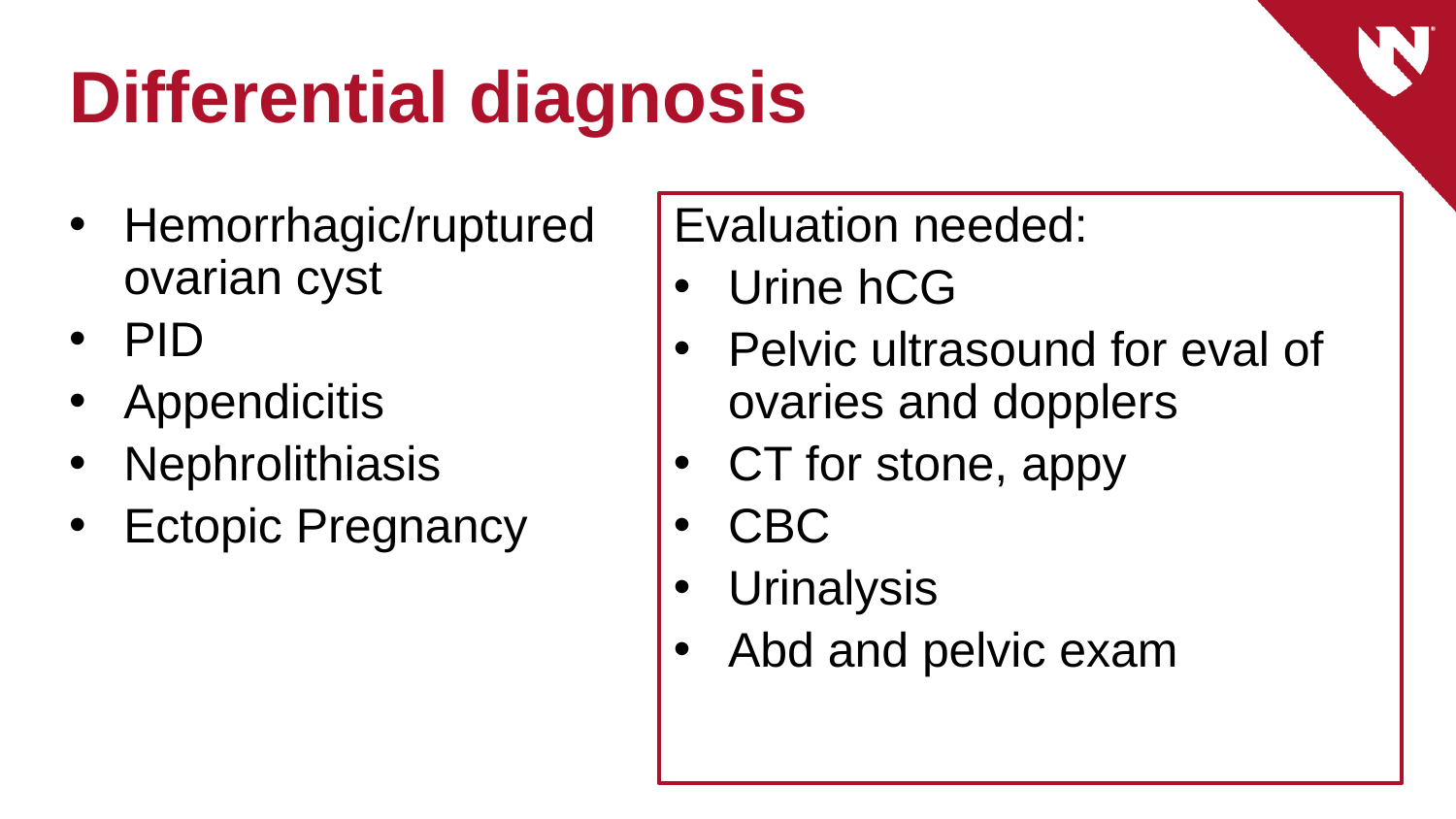

# Differential diagnosis
Hemorrhagic/ruptured ovarian cyst
PID
Appendicitis
Nephrolithiasis
Ectopic Pregnancy
Evaluation needed:
Urine hCG
Pelvic ultrasound for eval of ovaries and dopplers
CT for stone, appy
CBC
Urinalysis
Abd and pelvic exam